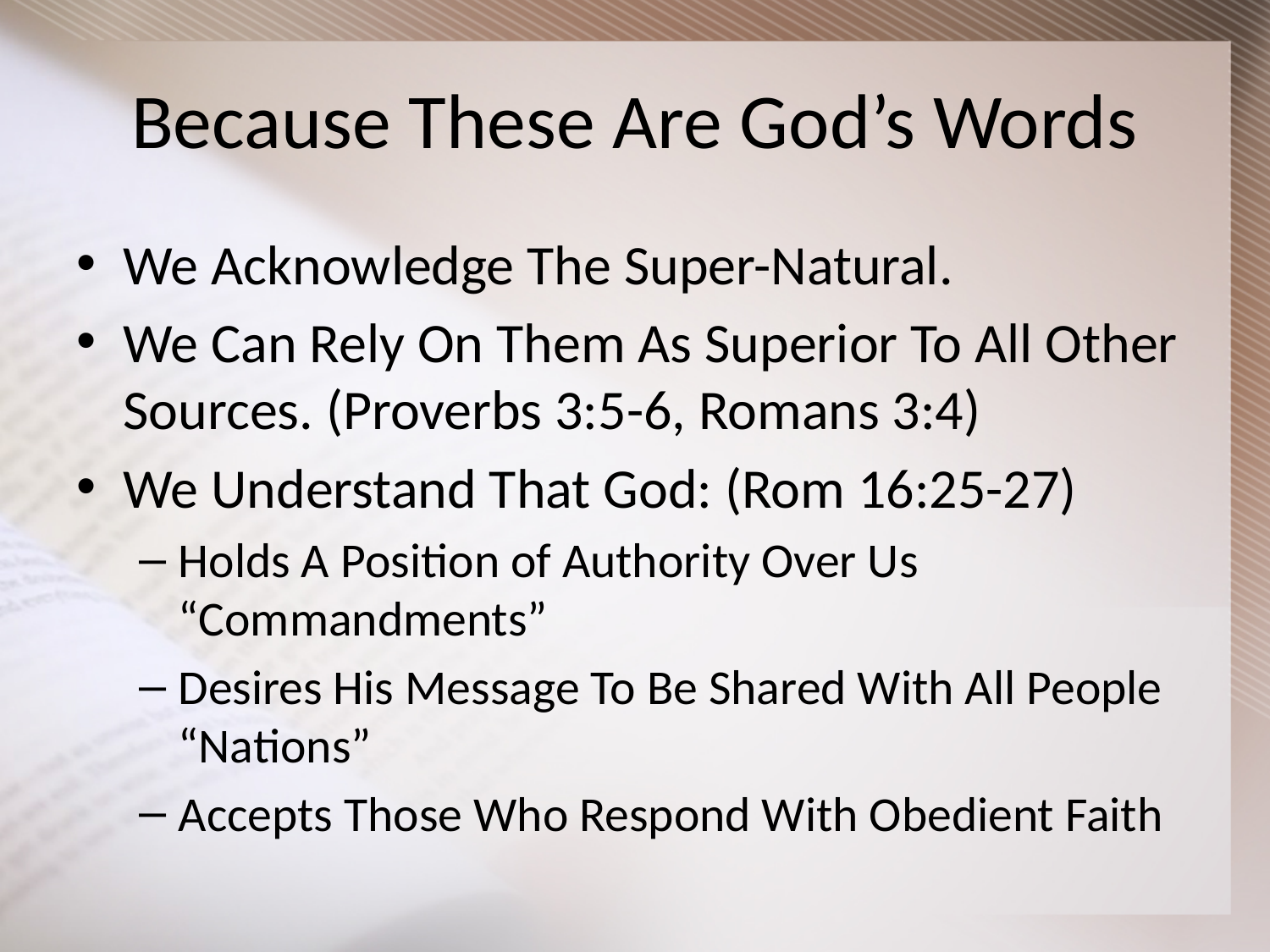

# Because These Are God’s Words
We Acknowledge The Super-Natural.
We Can Rely On Them As Superior To All Other Sources. (Proverbs 3:5-6, Romans 3:4)
We Understand That God: (Rom 16:25-27)
Holds A Position of Authority Over Us “Commandments”
Desires His Message To Be Shared With All People
“Nations”
Accepts Those Who Respond With Obedient Faith